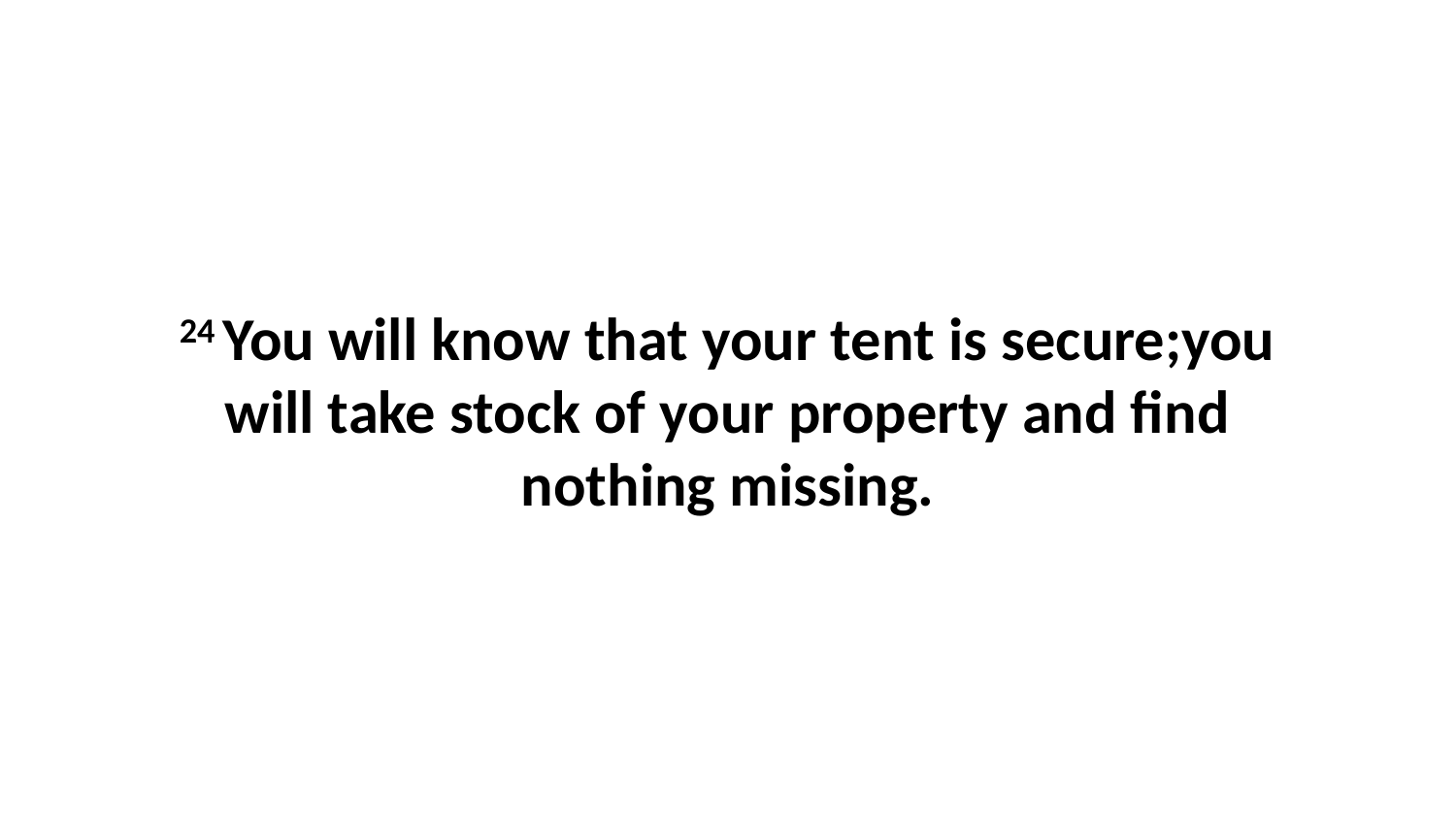

24 You will know that your tent is secure;you will take stock of your property and find nothing missing.